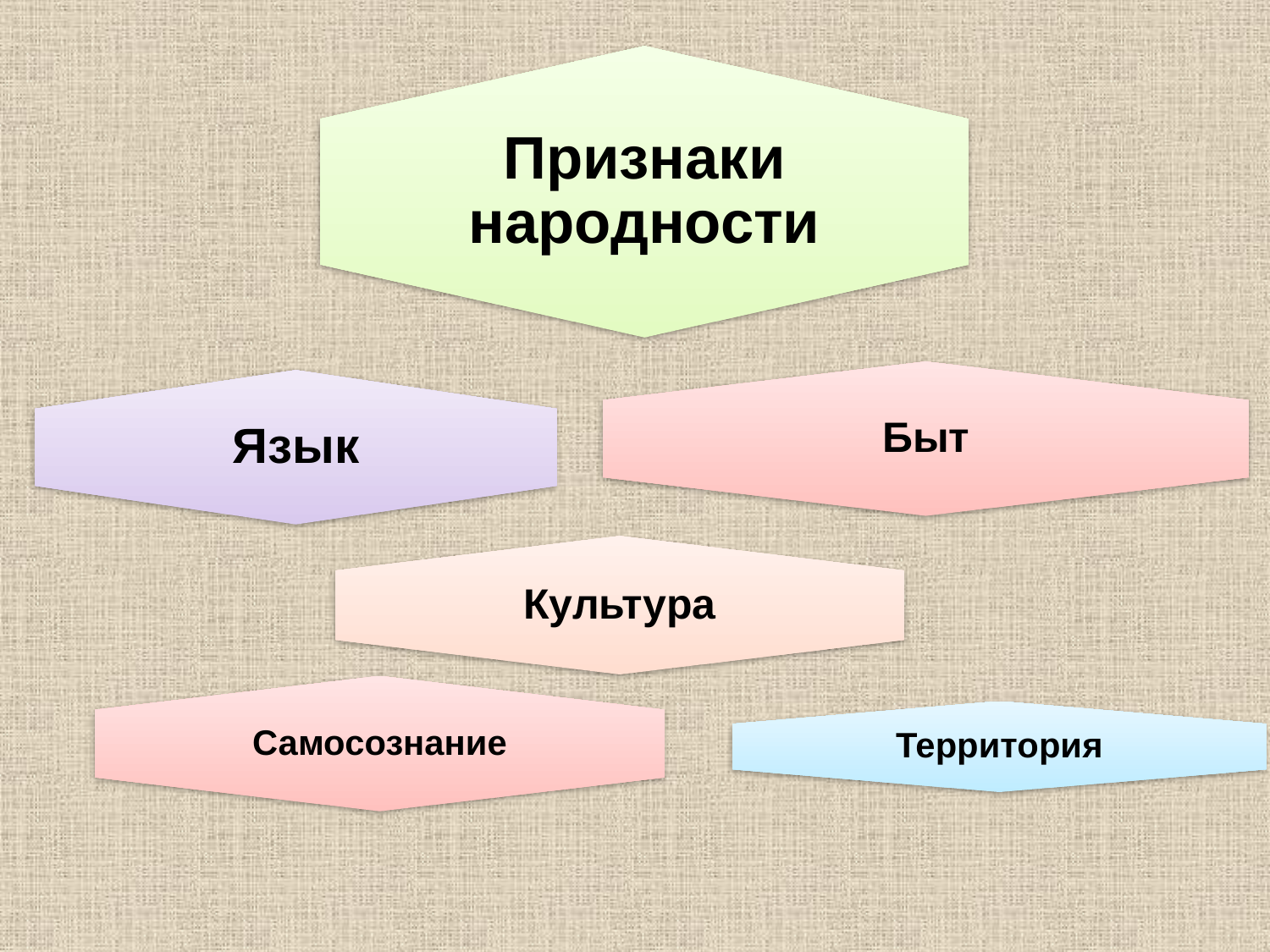

Быт
Признаки народности
Язык
Территория
Культура
Самосознание